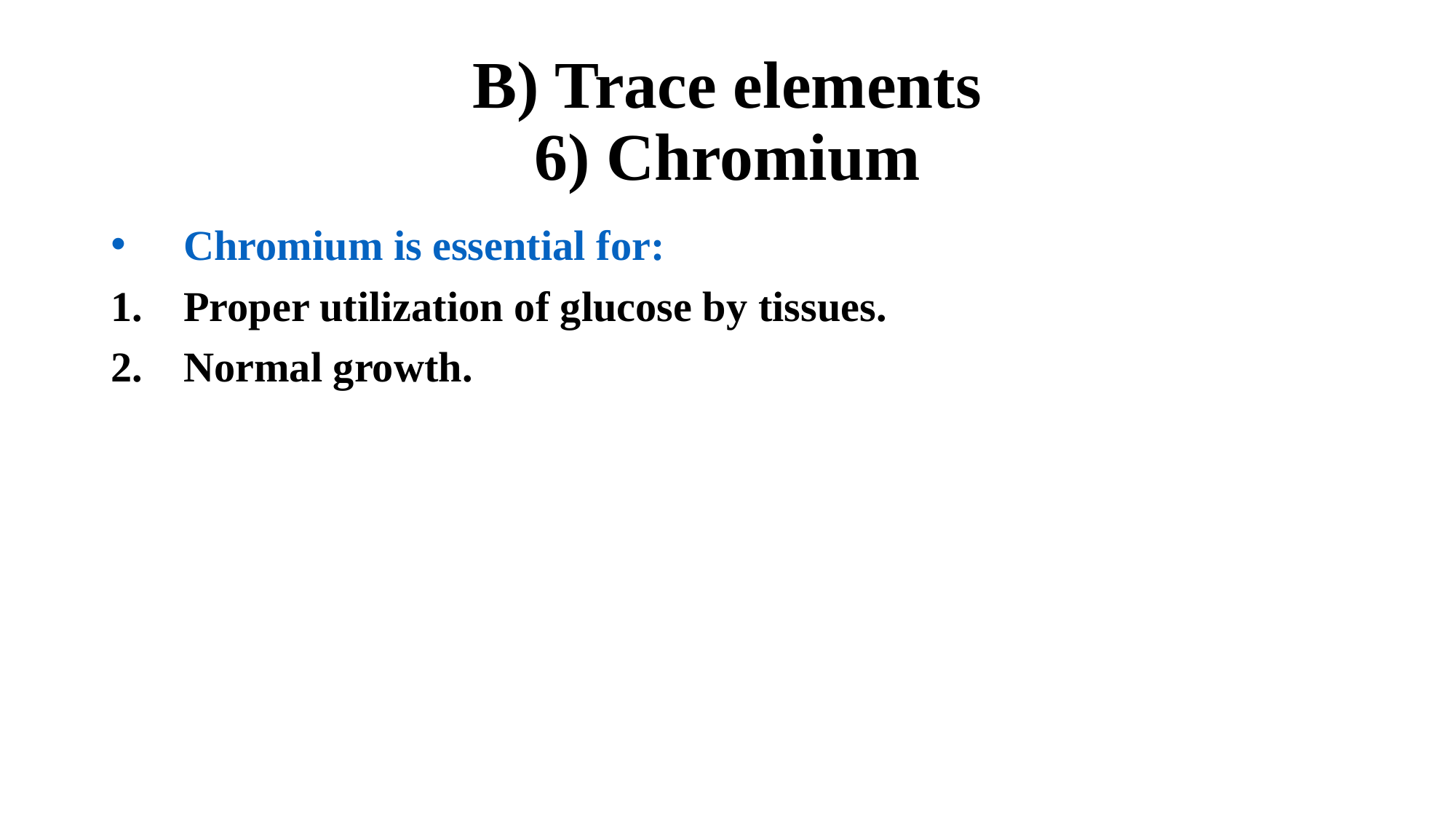

# B) Trace elements 6) Chromium
Chromium is essential for:
Proper utilization of glucose by tissues.
Normal growth.